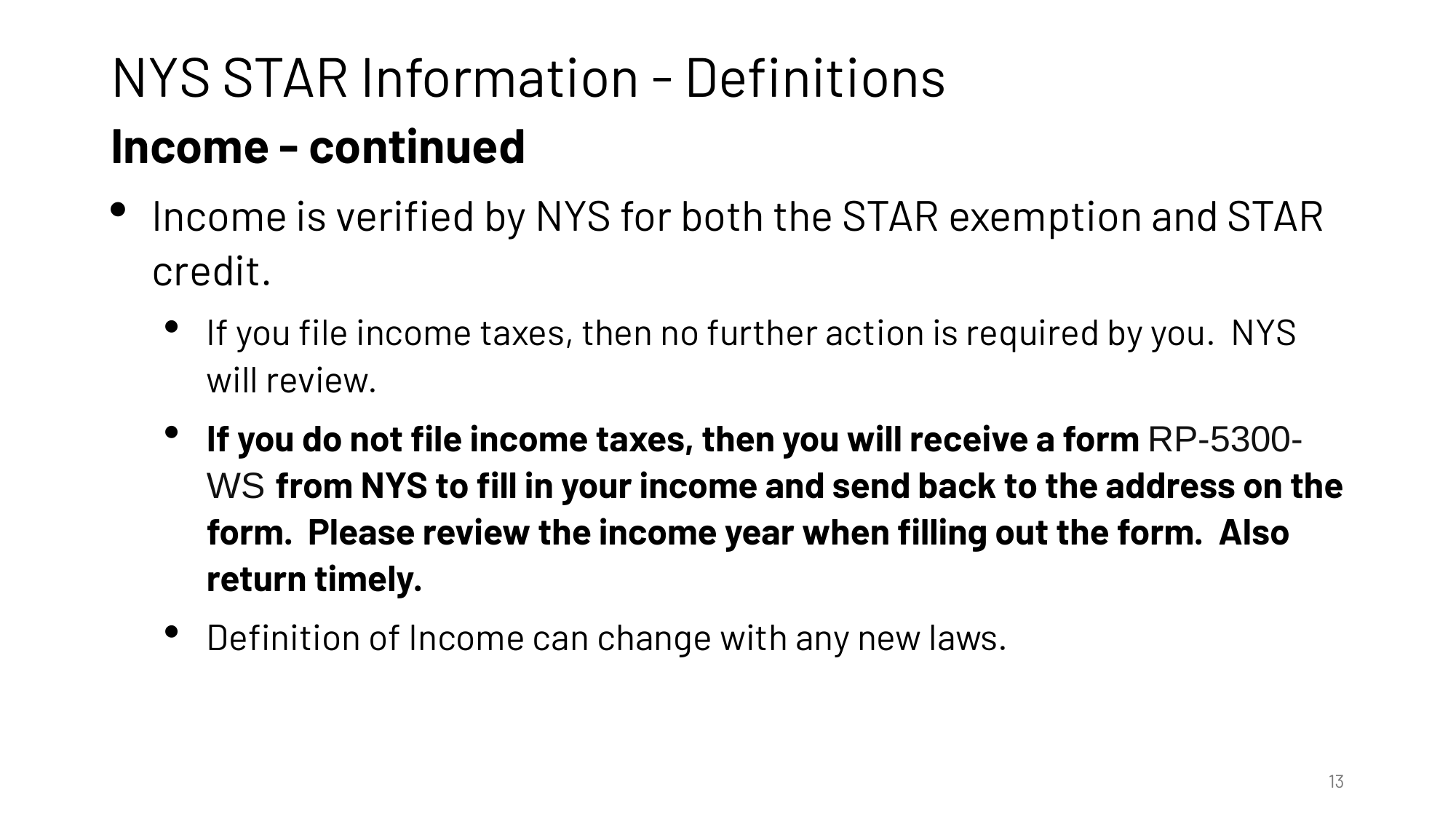

# NYS STAR Information - Definitions
Income - continued
Income is verified by NYS for both the STAR exemption and STAR credit.
If you file income taxes, then no further action is required by you.  NYS will review.
If you do not file income taxes, then you will receive a form RP-5300-WS from NYS to fill in your income and send back to the address on the form.  Please review the income year when filling out the form.  Also return timely.
Definition of Income can change with any new laws.

13